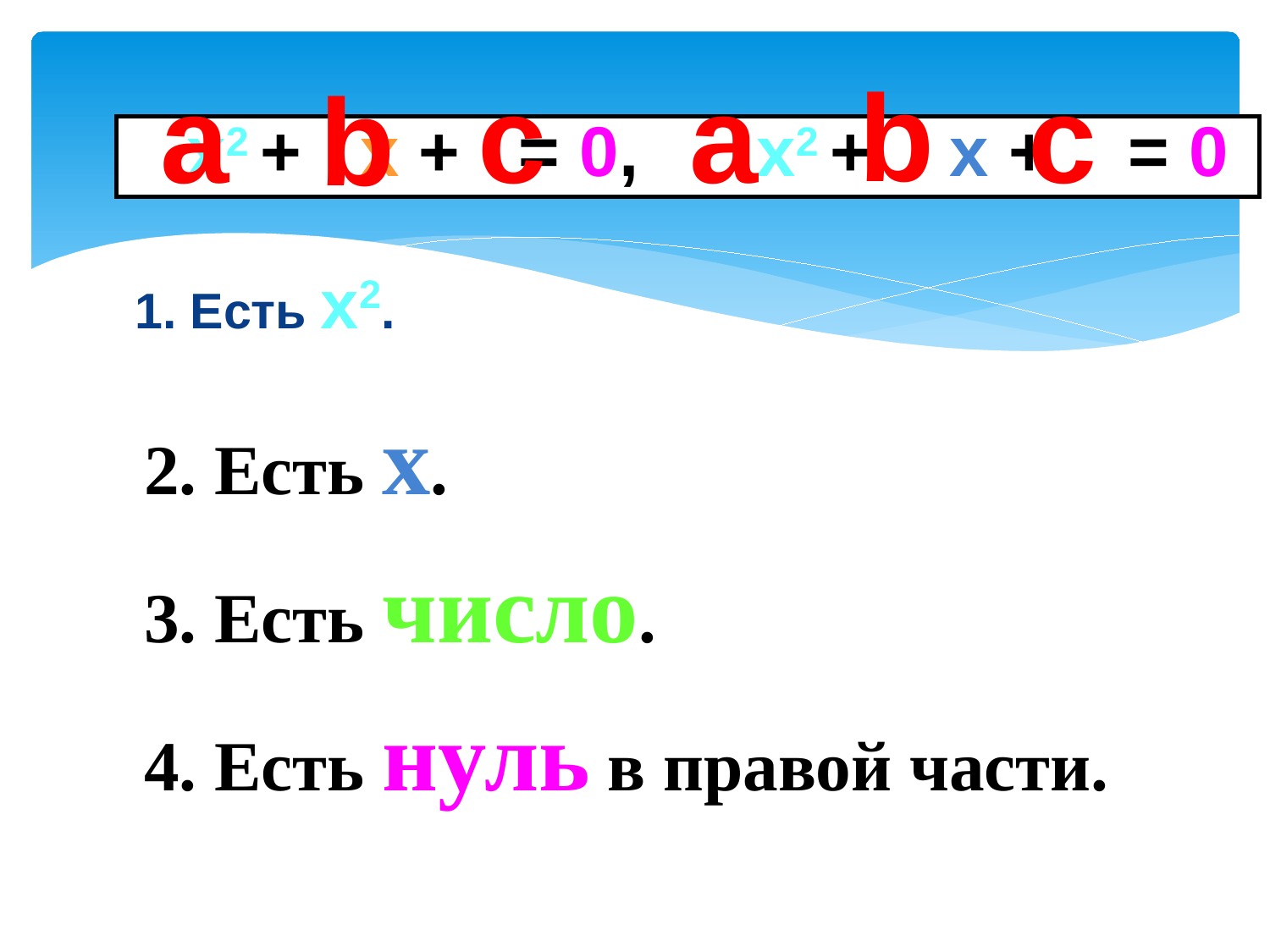

b
b
a
c
a
c
2x2 + 3х - 9 = 0,      5х2 - 6х + 1 = 0
2x2 + 3х - 9 = 0,      5х2 - 6х + 1 = 0
2x2 + 3х - 9 = 0,      5х2 - 6х + 1 = 0
2x2 + 3х - 9 = 0,      5х2 - 6х + 1 = 0
2x2 + 3х - 9 = 0,      5х2 - 6х + 1 = 0
  x2 +   х +   = 0,      х2 +    х +    = 0
1. Есть x2.
2. Есть х.
3. Есть число.
4. Есть нуль в правой части.